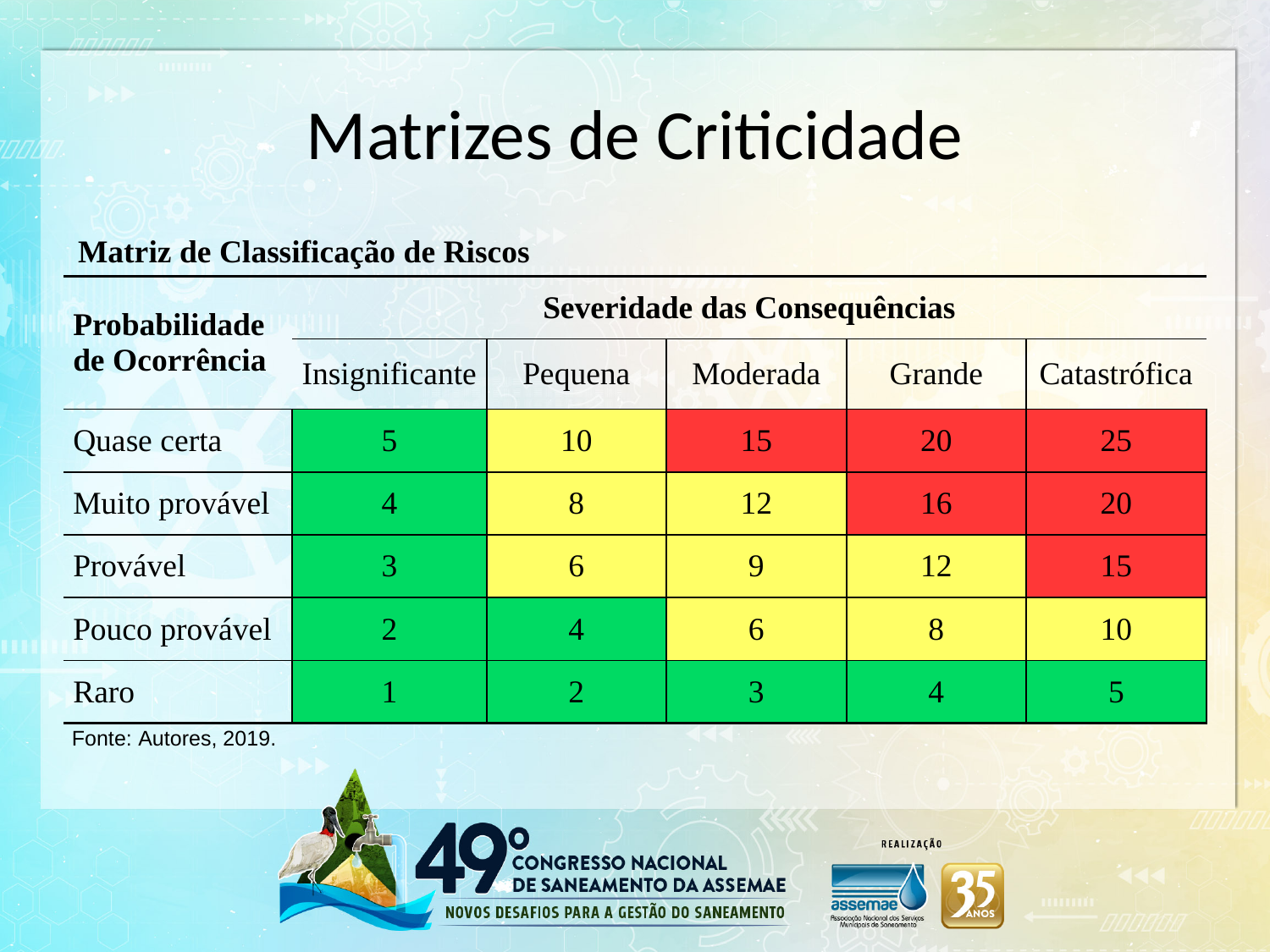

# Matrizes de Criticidade
Matriz de Classificação de Riscos
| Probabilidade de Ocorrência | Severidade das Consequências |  |  |  |  |
| --- | --- | --- | --- | --- | --- |
|  | Insignificante | Pequena | Moderada | Grande | Catastrófica |
| Quase certa | 5 | 10 | 15 | 20 | 25 |
| Muito provável | 4 | 8 | 12 | 16 | 20 |
| Provável | 3 | 6 | 9 | 12 | 15 |
| Pouco provável | 2 | 4 | 6 | 8 | 10 |
| Raro | 1 | 2 | 3 | 4 | 5 |
Fonte: Autores, 2019.